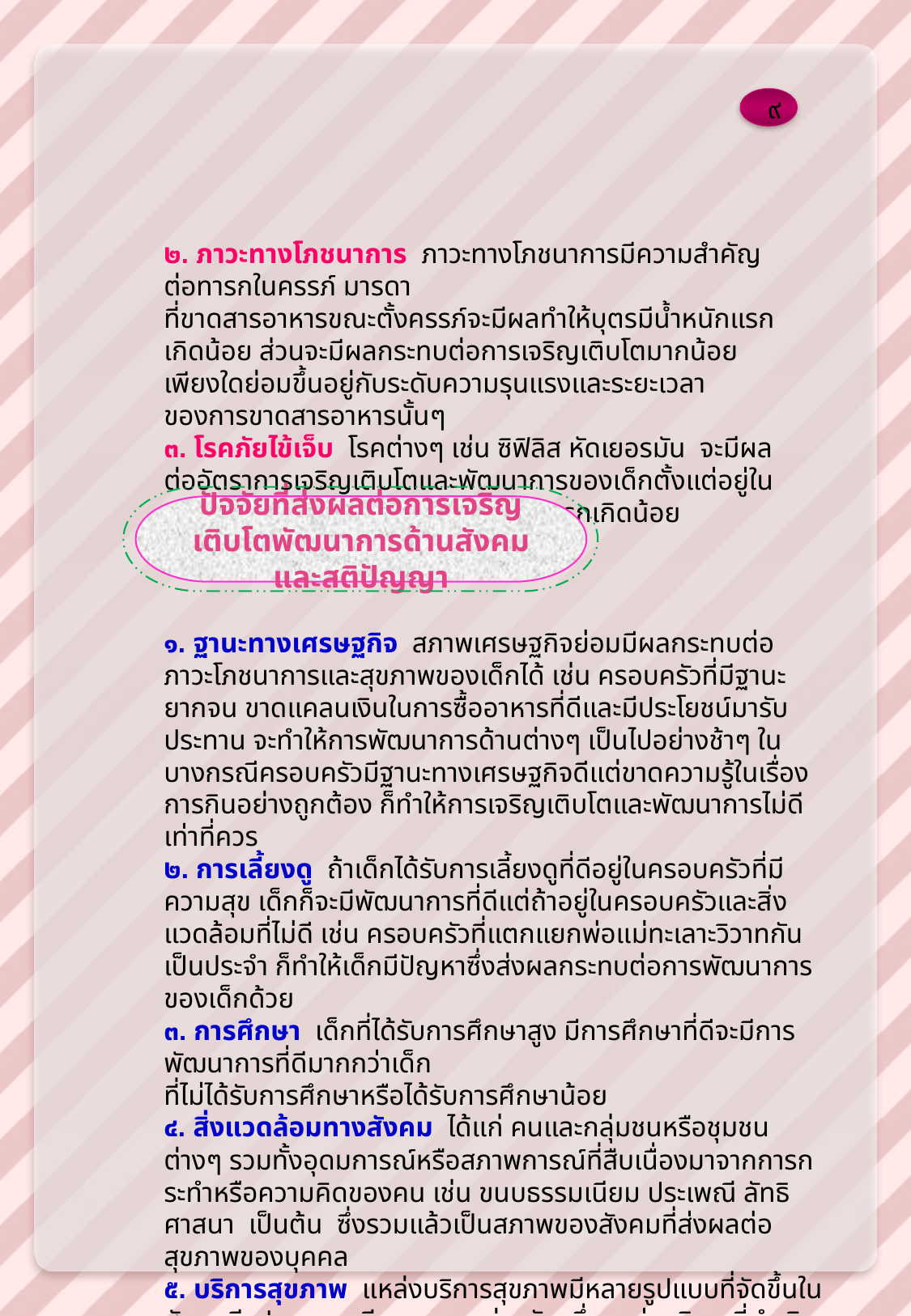

๙
๒. ภาวะทางโภชนาการ  ภาวะทางโภชนาการมีความสำคัญต่อทารกในครรภ์ มารดา
ที่ขาดสารอาหารขณะตั้งครรภ์จะมีผลทำให้บุตรมีน้ำหนักแรกเกิดน้อย ส่วนจะมีผลกระทบต่อการเจริญเติบโตมากน้อยเพียงใดย่อมขึ้นอยู่กับระดับความรุนแรงและระยะเวลา
ของการขาดสารอาหารนั้นๆ
๓. โรคภัยไข้เจ็บ  โรคต่างๆ เช่น ซิฟิลิส หัดเยอรมัน  จะมีผลต่ออัตราการเจริญเติบโตและพัฒนาการของเด็กตั้งแต่อยู่ในครรภ์ ส่งผลกระทบทำให้เด็กมีน้ำหนักแรกเกิดน้อย
หรืออาจทำให้เด็กพิการแต่กำเนิด

ปัจจัยที่ส่งผลต่อการเจริญเติบโตพัฒนาการด้านสังคม และสติปัญญา
๑. ฐานะทางเศรษฐกิจ  สภาพเศรษฐกิจย่อมมีผลกระทบต่อภาวะโภชนาการและสุขภาพของเด็กได้ เช่น ครอบครัวที่มีฐานะยากจน ขาดแคลนเงินในการซื้ออาหารที่ดีและมีประโยชน์มารับประทาน จะทำให้การพัฒนาการด้านต่างๆ เป็นไปอย่างช้าๆ ในบางกรณีครอบครัวมีฐานะทางเศรษฐกิจดีแต่ขาดความรู้ในเรื่องการกินอย่างถูกต้อง ก็ทำให้การเจริญเติบโตและพัฒนาการไม่ดีเท่าที่ควร
๒. การเลี้ยงดู  ถ้าเด็กได้รับการเลี้ยงดูที่ดีอยู่ในครอบครัวที่มีความสุข เด็กก็จะมีพัฒนาการที่ดีแต่ถ้าอยู่ในครอบครัวและสิ่งแวดล้อมที่ไม่ดี เช่น ครอบครัวที่แตกแยกพ่อแม่ทะเลาะวิวาทกันเป็นประจำ ก็ทำให้เด็กมีปัญหาซึ่งส่งผลกระทบต่อการพัฒนาการของเด็กด้วย
๓. การศึกษา  เด็กที่ได้รับการศึกษาสูง มีการศึกษาที่ดีจะมีการพัฒนาการที่ดีมากกว่าเด็ก
ที่ไม่ได้รับการศึกษาหรือได้รับการศึกษาน้อย
๔. สิ่งแวดล้อมทางสังคม  ได้แก่ คนและกลุ่มชนหรือชุมชนต่างๆ รวมทั้งอุดมการณ์หรือสภาพการณ์ที่สืบเนื่องมาจากการกระทำหรือความคิดของคน เช่น ขนบธรรมเนียม ประเพณี ลัทธิ ศาสนา  เป็นต้น  ซึ่งรวมแล้วเป็นสภาพของสังคมที่ส่งผลต่อสุขภาพของบุคคล
๕. บริการสุขภาพ  แหล่งบริการสุขภาพมีหลายรูปแบบที่จัดขึ้นในสังคมมีรูปแบบและมีขนาดแตกต่างกัน  ซึ่งแหล่งบริการที่ดำเนินการโดยหน่วยงานของรัฐและเอกชน ได้แก่ การป้องกันโรค การรักษาโรค การส่งเสริมสุขภาพและการฟื้นฟูสมรรถภาพ ต้องจัดให้มีคุณภาพที่ดีและปริมาณที่เพียงพอต่อความต้องการของประชาชน ซึ่งรวมทั้งการเจริญเติบโตและพัฒนาการ
ของเด็กๆ ด้วย